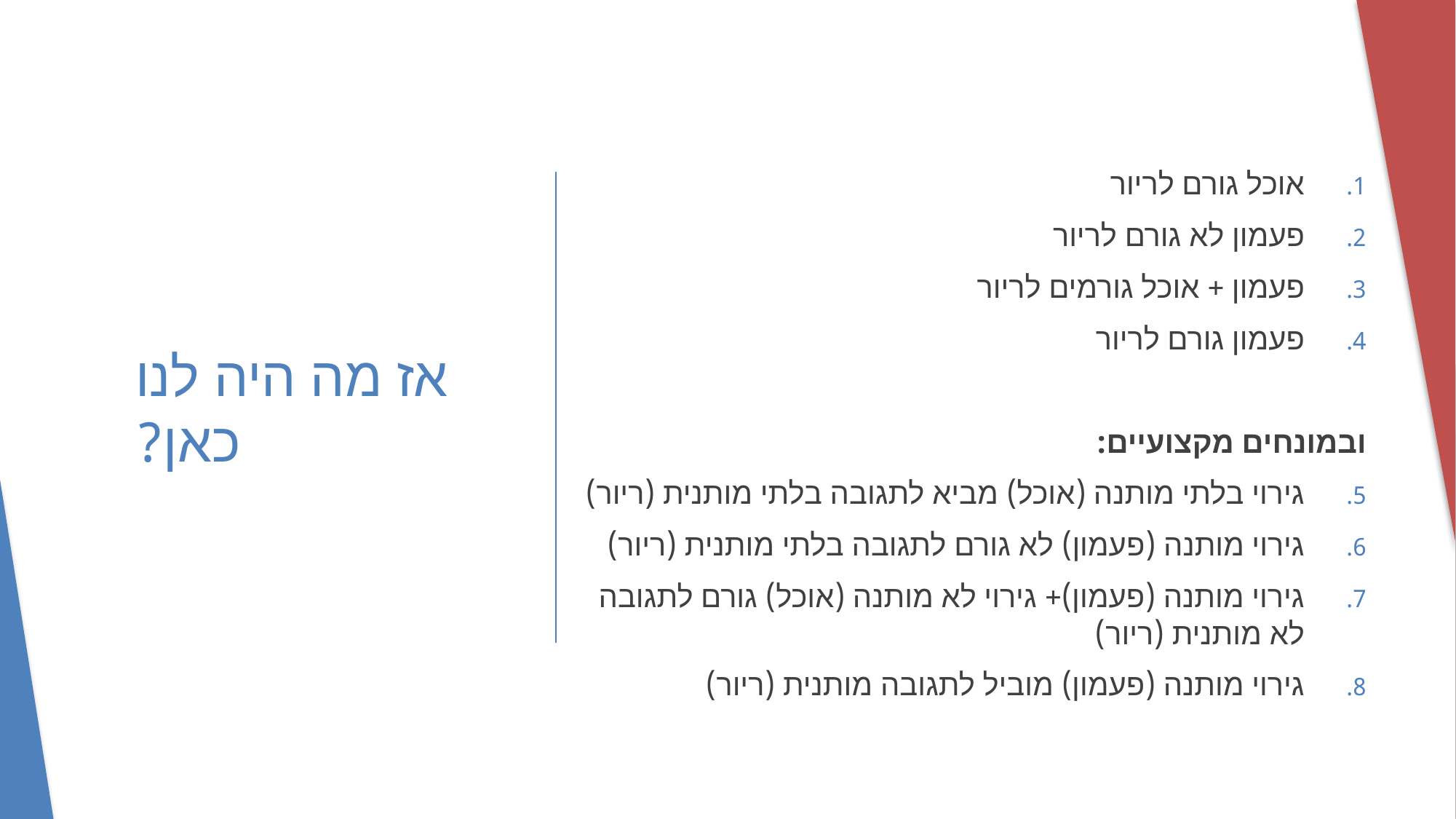

אוכל גורם לריור
פעמון לא גורם לריור
פעמון + אוכל גורמים לריור
פעמון גורם לריור

ובמונחים מקצועיים:
גירוי בלתי מותנה (אוכל) מביא לתגובה בלתי מותנית (ריור)
גירוי מותנה (פעמון) לא גורם לתגובה בלתי מותנית (ריור)
גירוי מותנה (פעמון)+ גירוי לא מותנה (אוכל) גורם לתגובה לא מותנית (ריור)
גירוי מותנה (פעמון) מוביל לתגובה מותנית (ריור)
# אז מה היה לנו כאן?